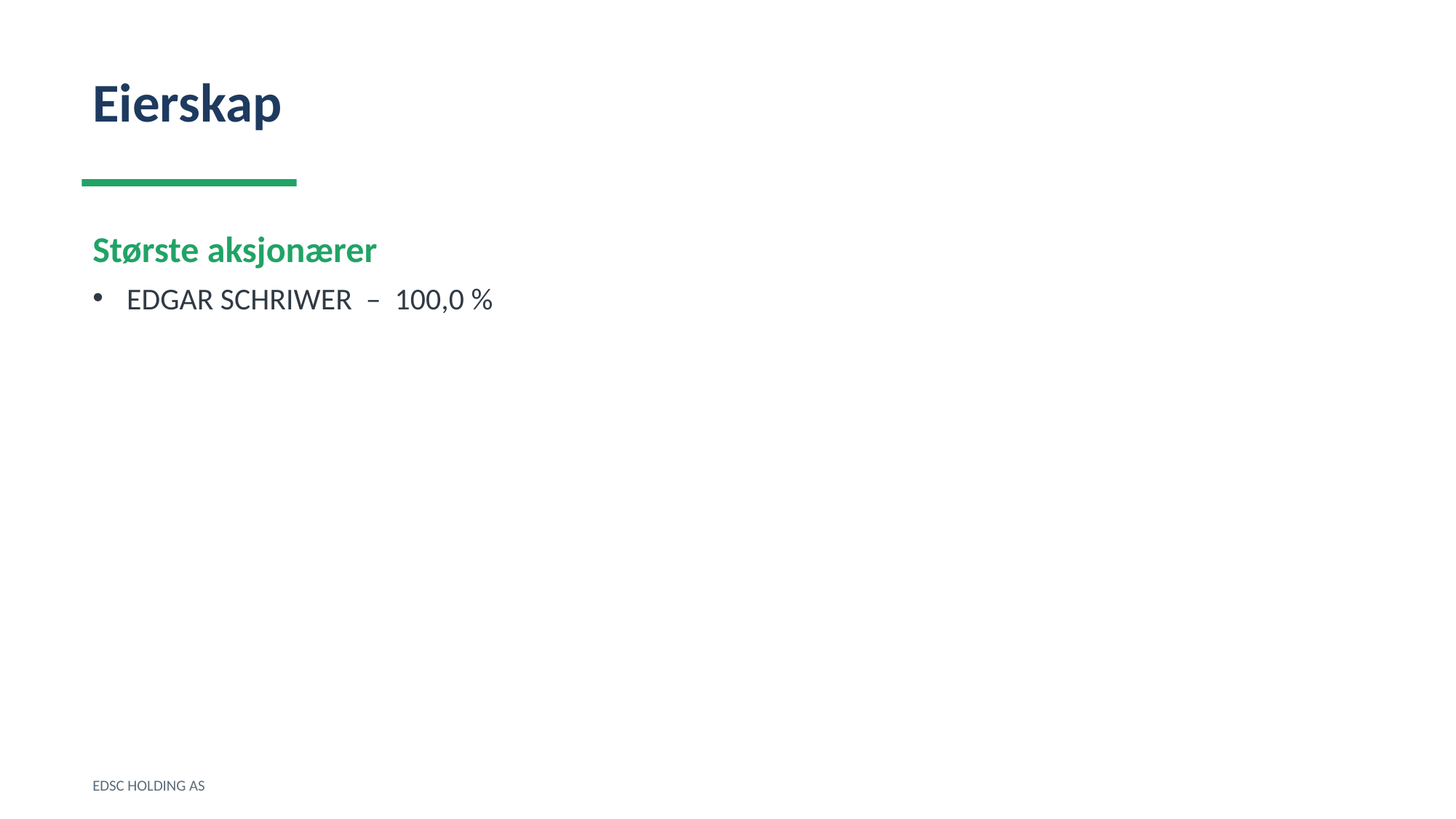

Eierskap

Største aksjonærer
EDGAR SCHRIWER  –  100,0 %
EDSC HOLDING AS